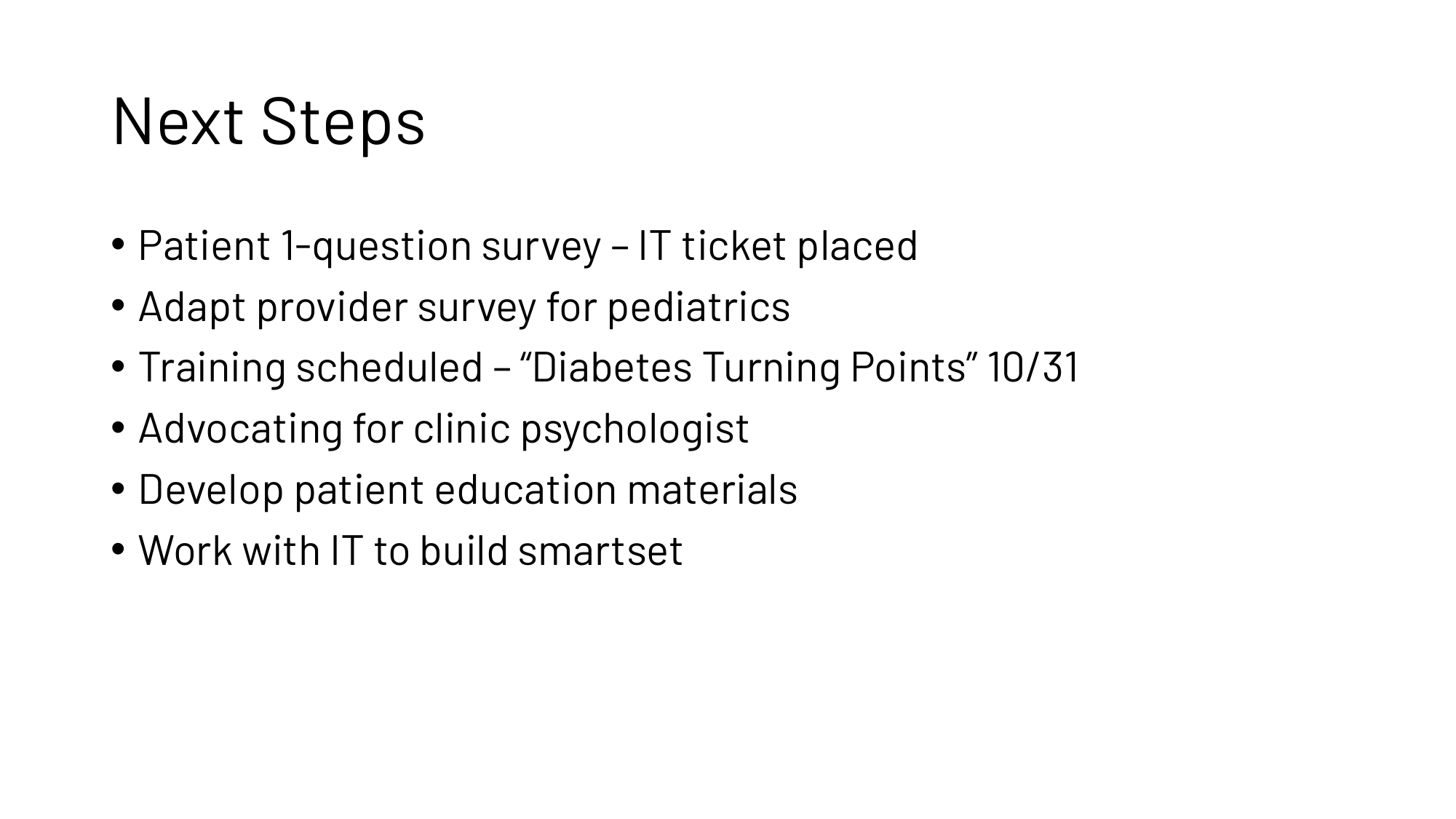

# Next Steps
Patient 1-question survey – IT ticket placed
Adapt provider survey for pediatrics
Training scheduled – “Diabetes Turning Points” 10/31
Advocating for clinic psychologist
Develop patient education materials
Work with IT to build smartset